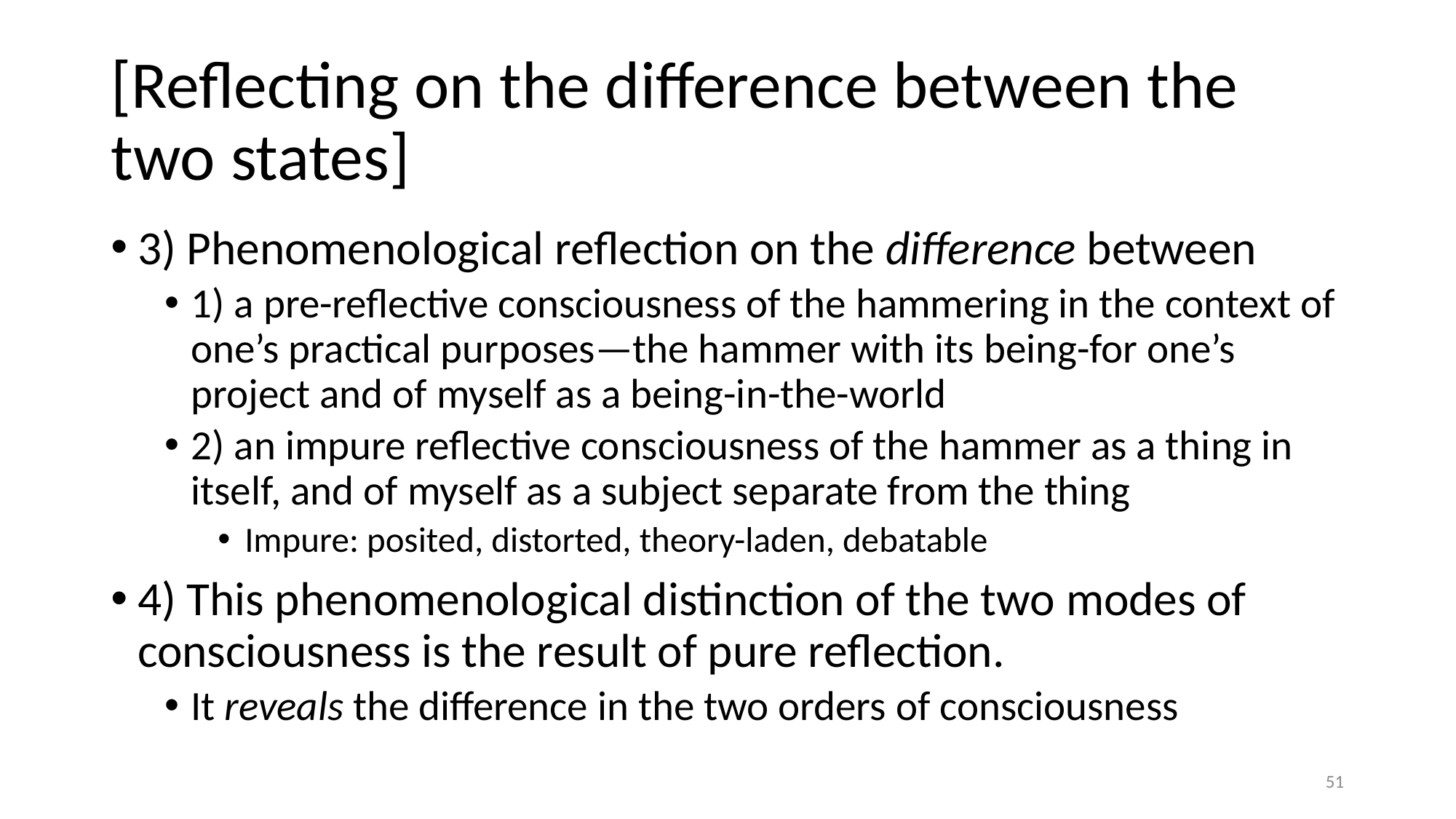

# [Reflecting on the difference between the two states]
3) Phenomenological reflection on the difference between
1) a pre-reflective consciousness of the hammering in the context of one’s practical purposes—the hammer with its being-for one’s project and of myself as a being-in-the-world
2) an impure reflective consciousness of the hammer as a thing in itself, and of myself as a subject separate from the thing
Impure: posited, distorted, theory-laden, debatable
4) This phenomenological distinction of the two modes of consciousness is the result of pure reflection.
It reveals the difference in the two orders of consciousness
51